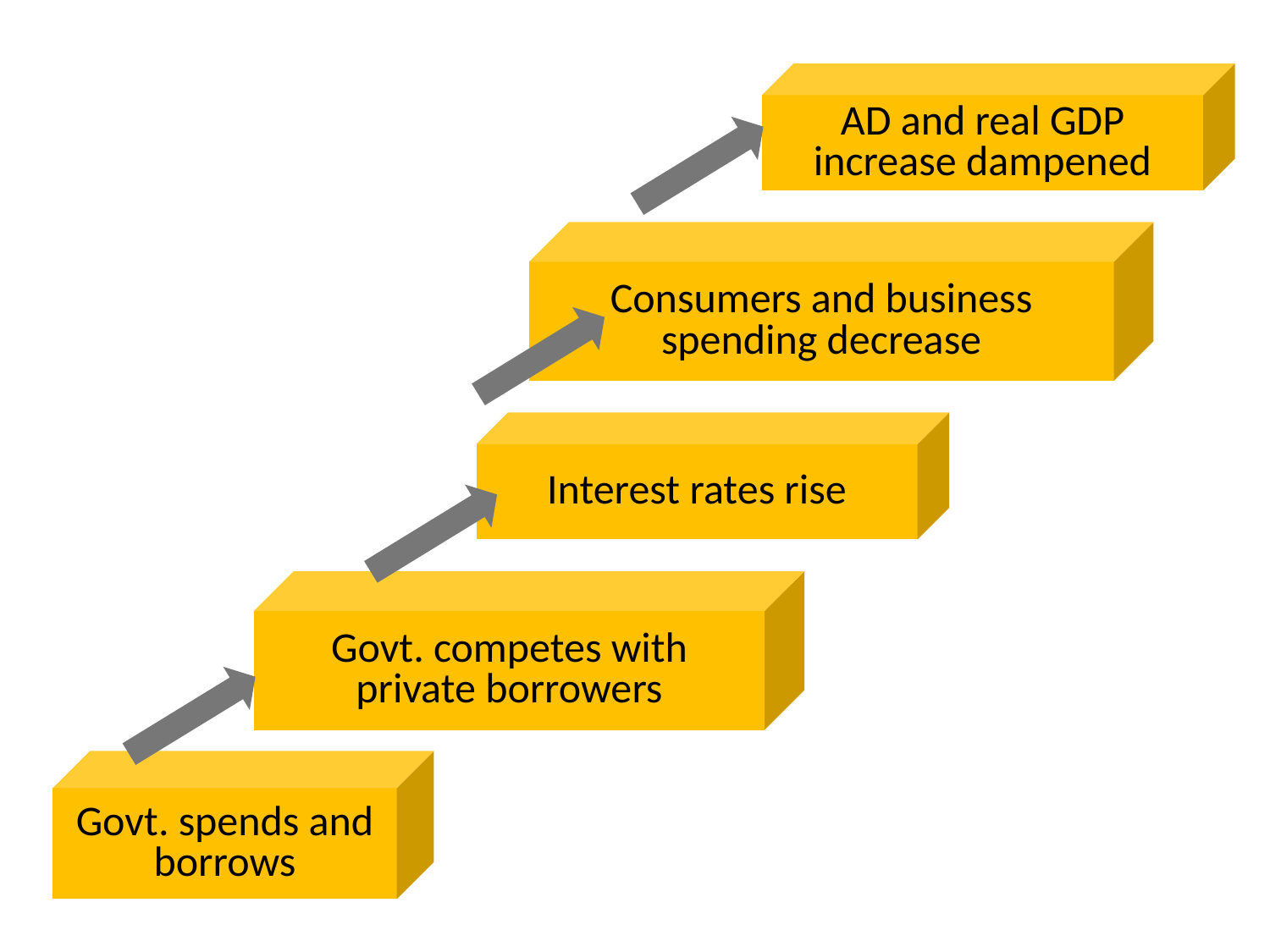

AD and real GDP increase dampened

Consumers and business spending decrease

Interest rates rise

Govt. competes with private borrowers

Govt. spends and borrows